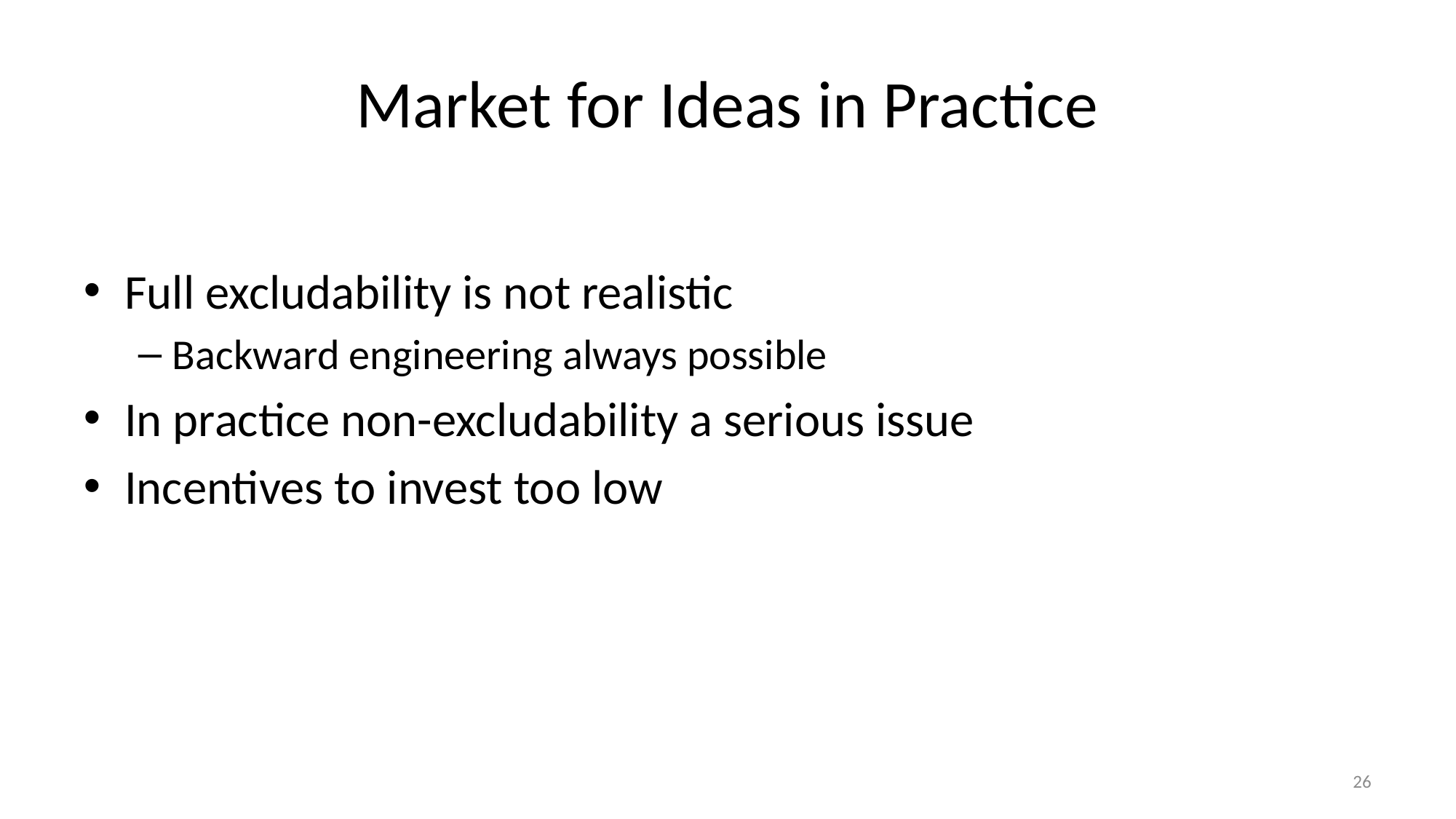

# Market for Ideas in Practice
Full excludability is not realistic
Backward engineering always possible
In practice non-excludability a serious issue
Incentives to invest too low

26